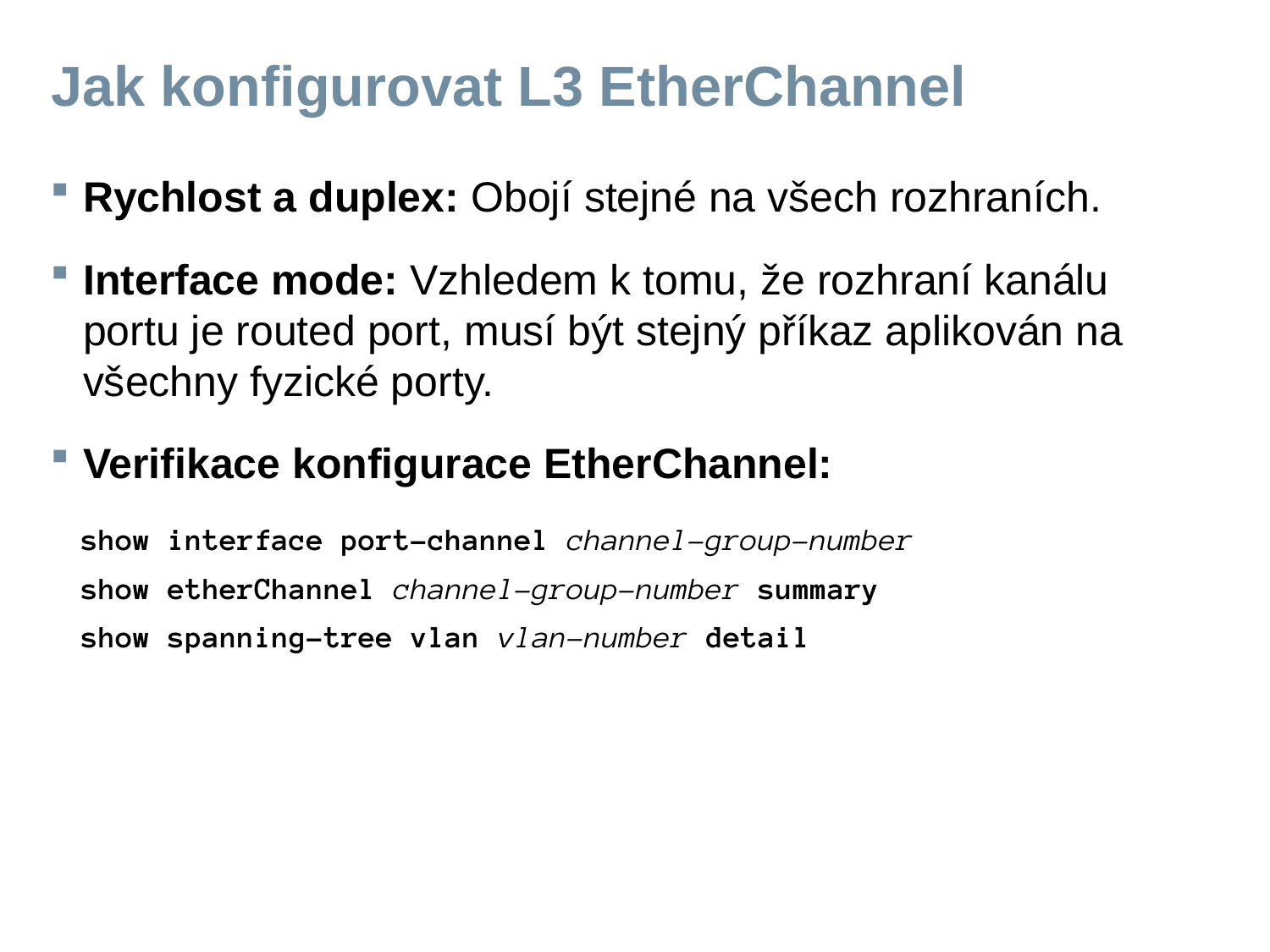

# Jak konfigurovat L3 EtherChannel
Rychlost a duplex: Obojí stejné na všech rozhraních.
Interface mode: Vzhledem k tomu, že rozhraní kanálu portu je routed port, musí být stejný příkaz aplikován na všechny fyzické porty.
Verifikace konfigurace EtherChannel:
show interface port-channel channel-group-number
show etherChannel channel-group-number summary
show spanning-tree vlan vlan-number detail